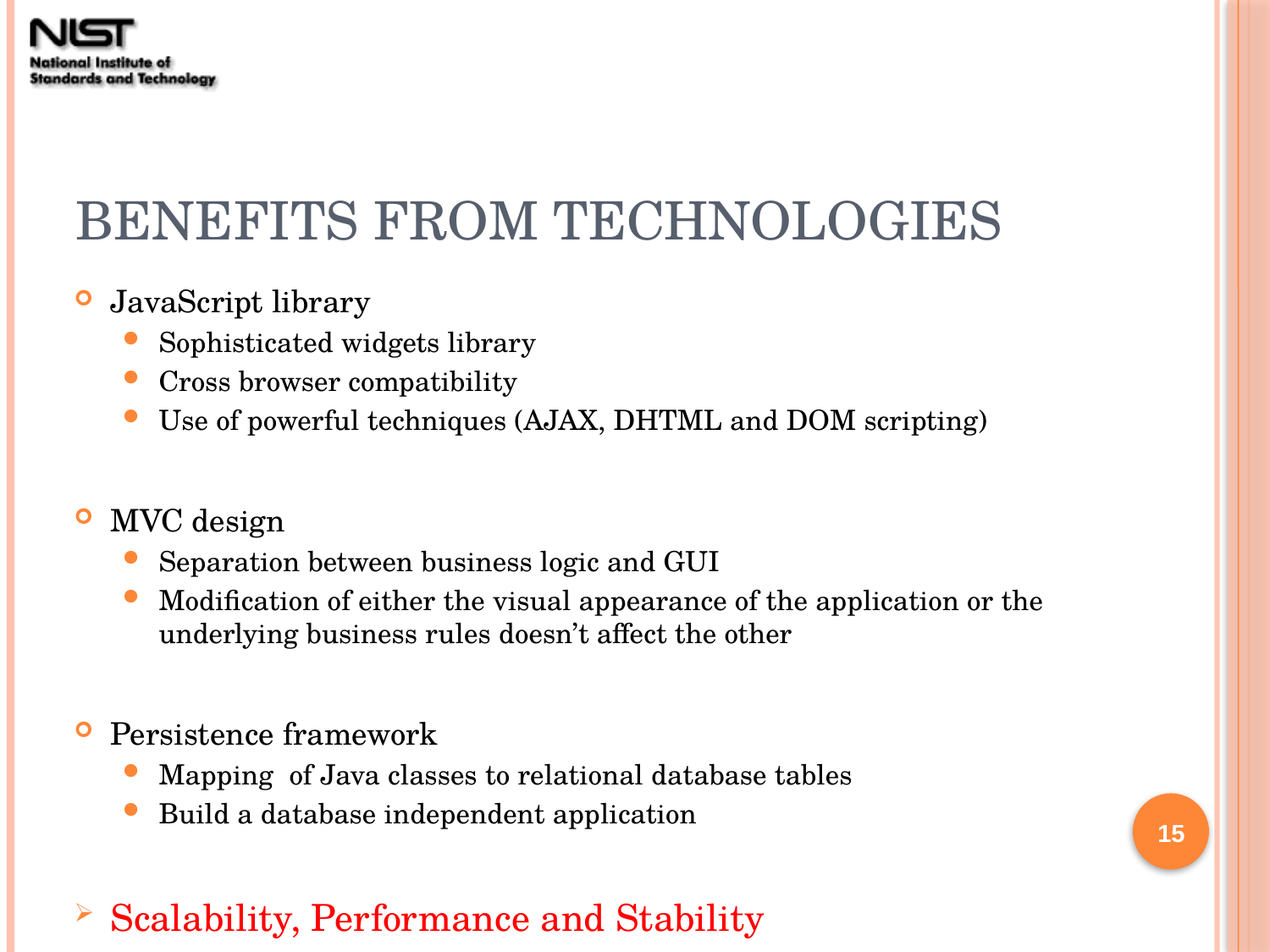

# Benefits From Technologies
JavaScript library
Sophisticated widgets library
Cross browser compatibility
Use of powerful techniques (AJAX, DHTML and DOM scripting)

MVC design
Separation between business logic and GUI
Modification of either the visual appearance of the application or the underlying business rules doesn’t affect the other

Persistence framework
Mapping  of Java classes to relational database tables
Build a database independent application

Scalability, Performance and Stability
15